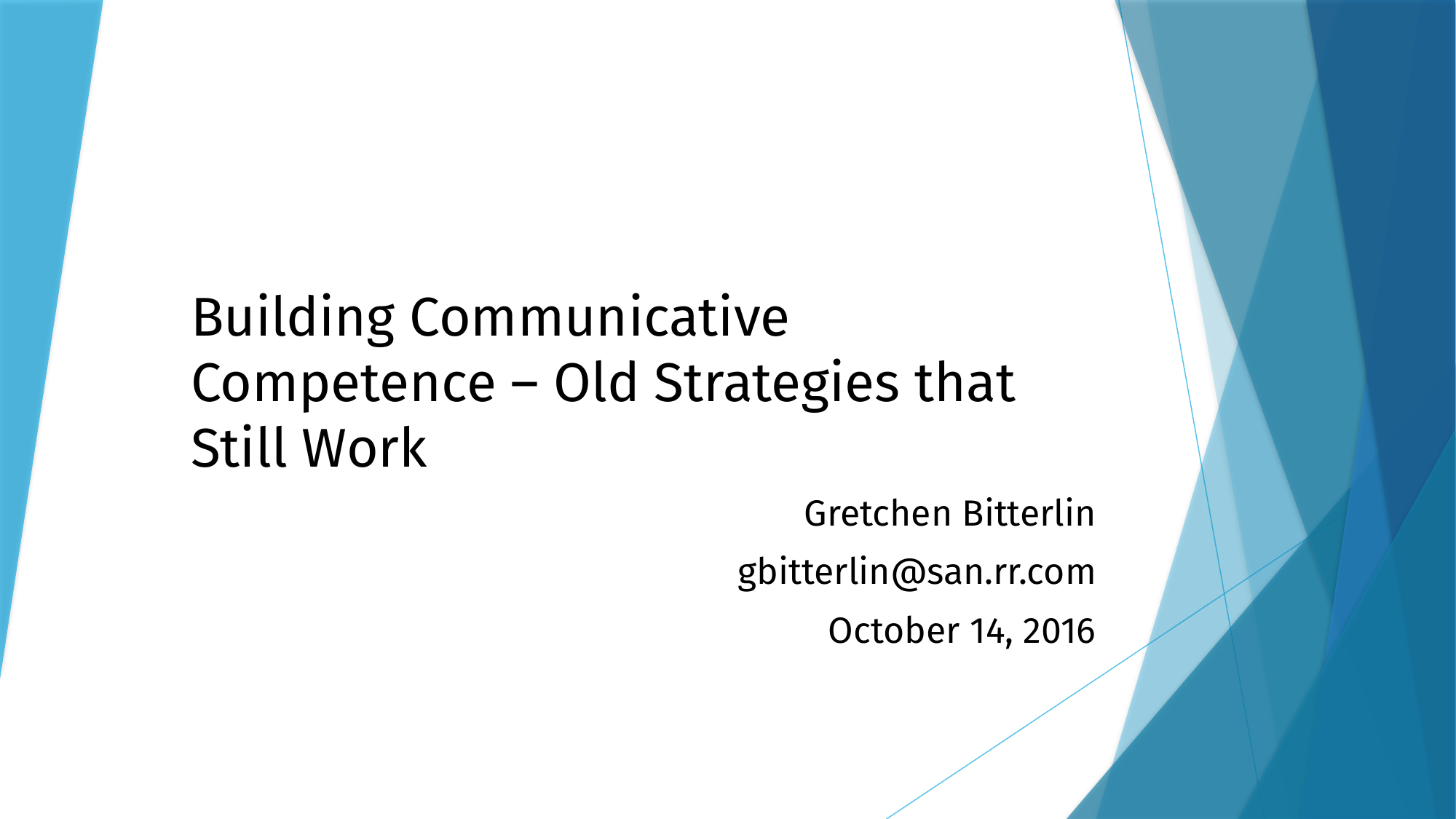

# Building Communicative Competence – Old Strategies that Still Work
Gretchen Bitterlin
gbitterlin@san.rr.com
October 14, 2016